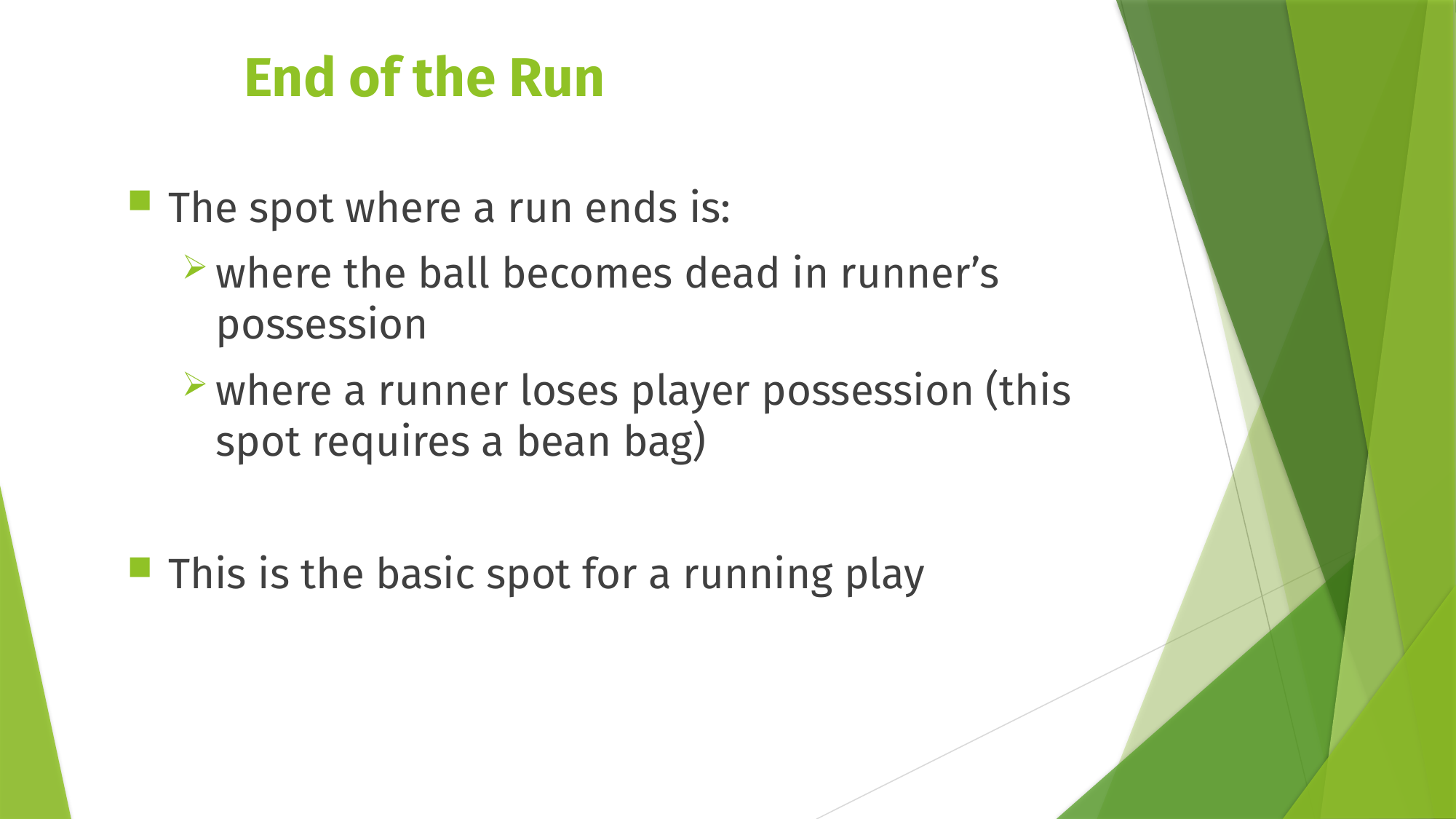

End of the Run
The spot where a run ends is:
where the ball becomes dead in runner’s possession
where a runner loses player possession (this spot requires a bean bag)

This is the basic spot for a running play